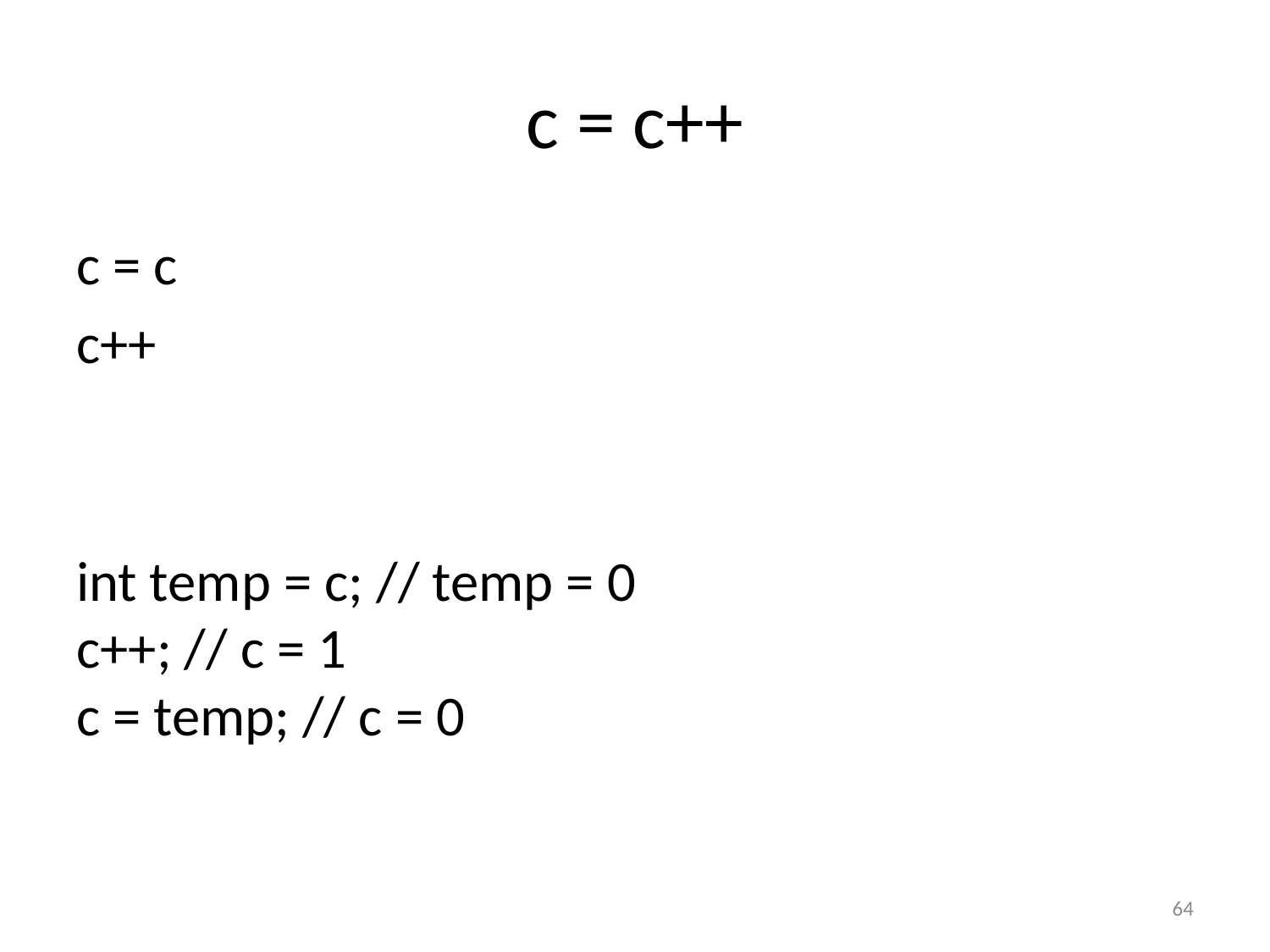

# c = c++
c = c
c++

int temp = c; // temp = 0
c++; // c = 1
c = temp; // c = 0
64